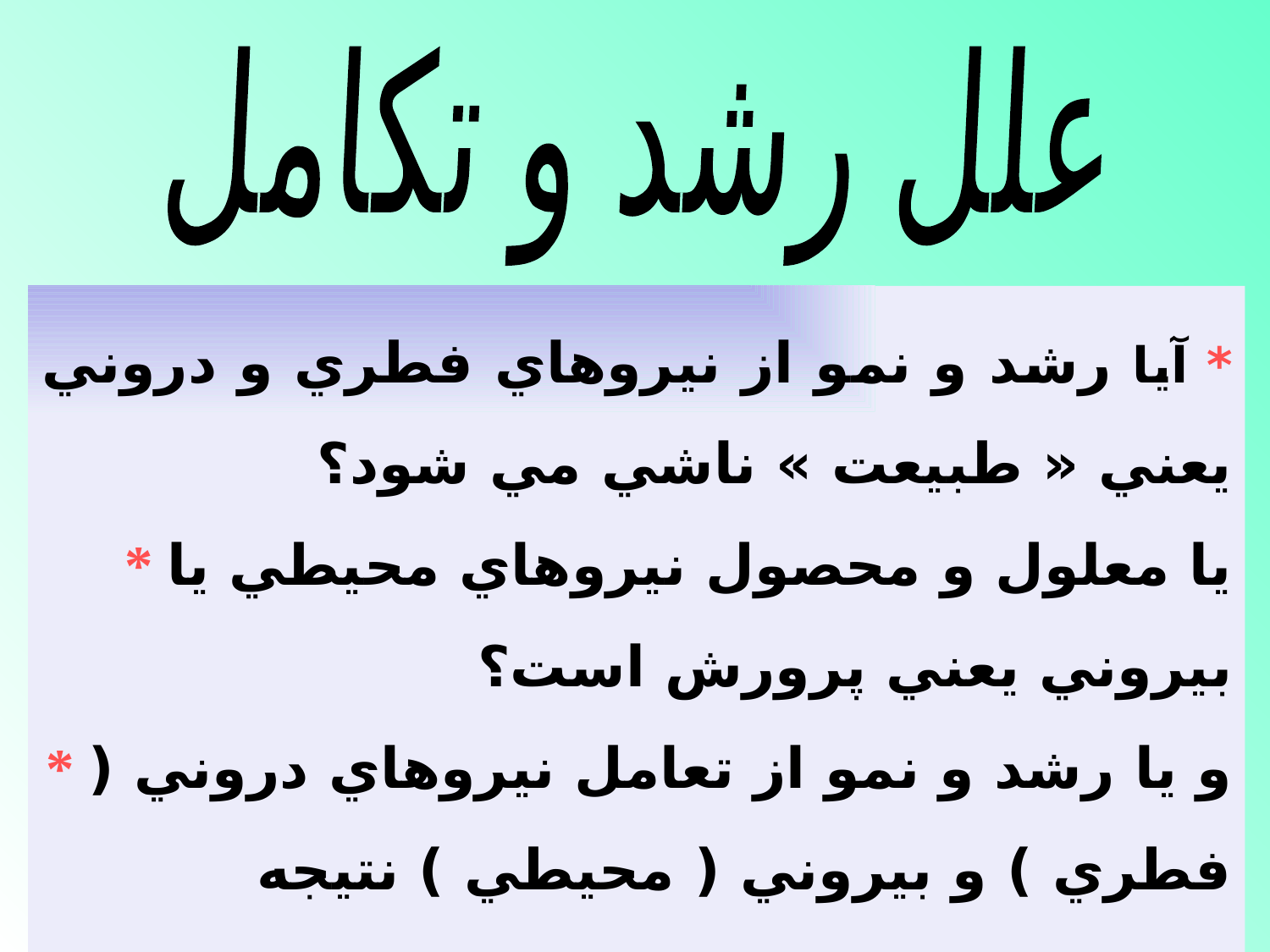

علل رشد و تكامل
* آيا رشد و نمو از نيروهاي فطري و دروني يعني « طبيعت » ناشي مي شود؟
* يا معلول و محصول نيروهاي محيطي يا بيروني يعني پرورش است؟
* و يا رشد و نمو از تعامل نيروهاي دروني ( فطري ) و بيروني ( محيطي ) نتيجه ميشود؟